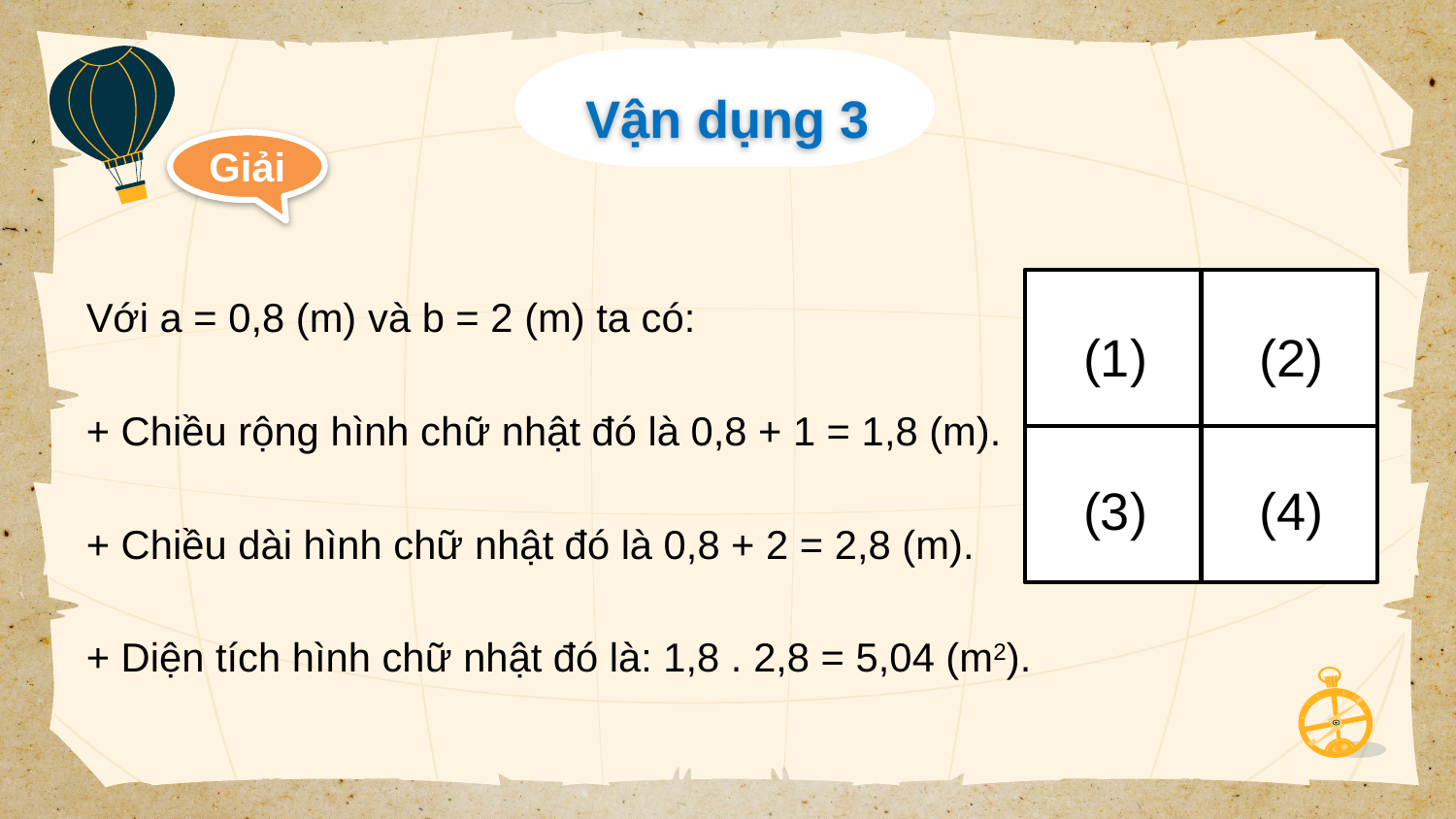

Vận dụng 3

Giải
Với a = 0,8 (m) và b = 2 (m) ta có:
+ Chiều rộng hình chữ nhật đó là 0,8 + 1 = 1,8 (m).
+ Chiều dài hình chữ nhật đó là 0,8 + 2 = 2,8 (m).
+ Diện tích hình chữ nhật đó là: 1,8 . 2,8 = 5,04 (m2).

(1)
(2)
(3)
(4)